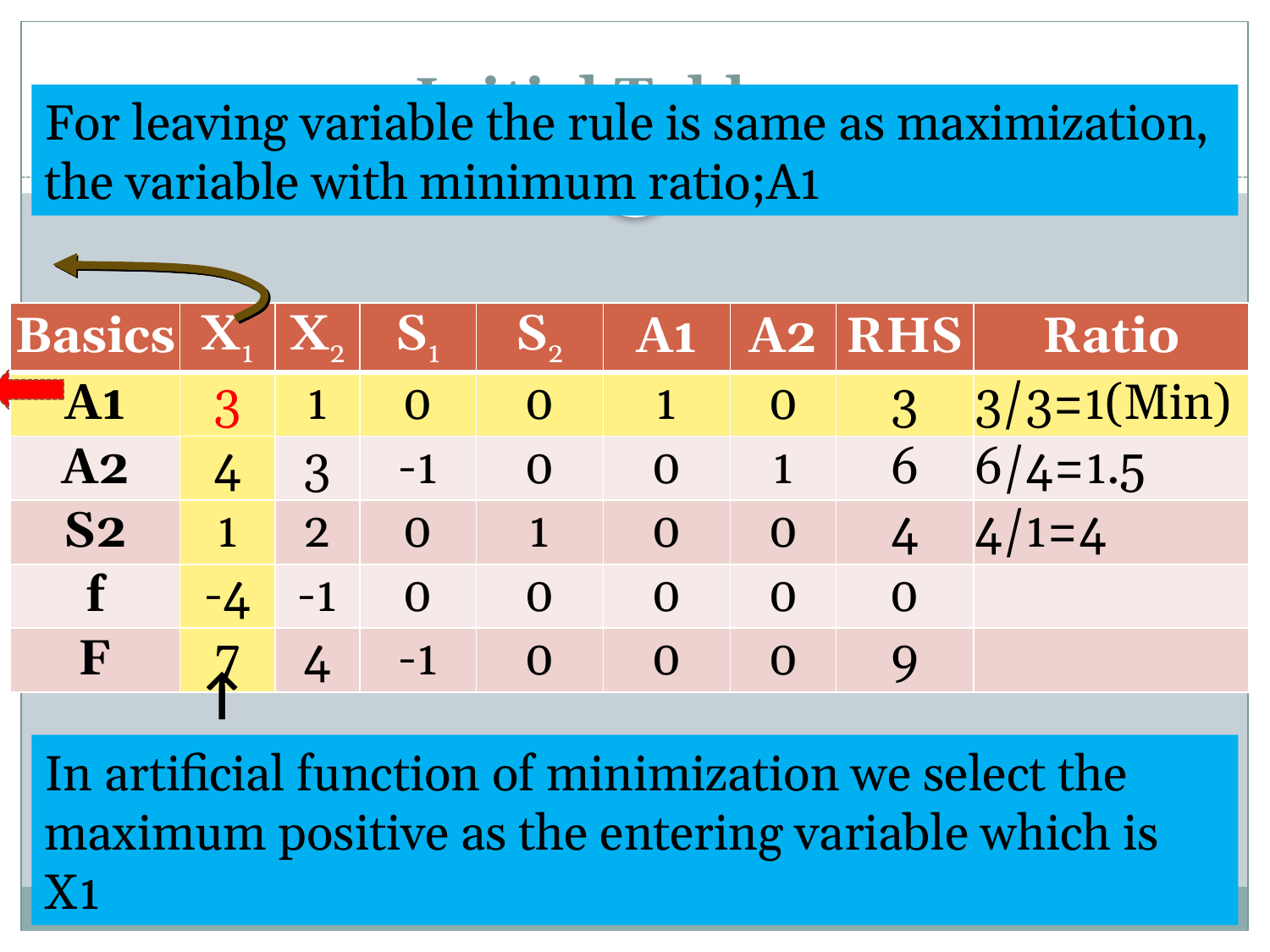

# Initial Tableau
For leaving variable the rule is same as maximization, the variable with minimum ratio;A1

| Basics | X1 | X2 | S1 | S2 | A1 | A2 | RHS | Ratio |
| --- | --- | --- | --- | --- | --- | --- | --- | --- |
| A1 | 3 | 1 | 0 | 0 | 1 | 0 | 3 | 3/3=1(Min) |
| A2 | 4 | 3 | -1 | 0 | 0 | 1 | 6 | 6/4=1.5 |
| S2 | 1 | 2 | 0 | 1 | 0 | 0 | 4 | 4/1=4 |
| f | -4 | -1 | 0 | 0 | 0 | 0 | 0 |  |
| F | 7 | 4 | -1 | 0 | 0 | 0 | 9 |  |

| ↑ |
| --- |
In artificial function of minimization we select the maximum positive as the entering variable which is X1